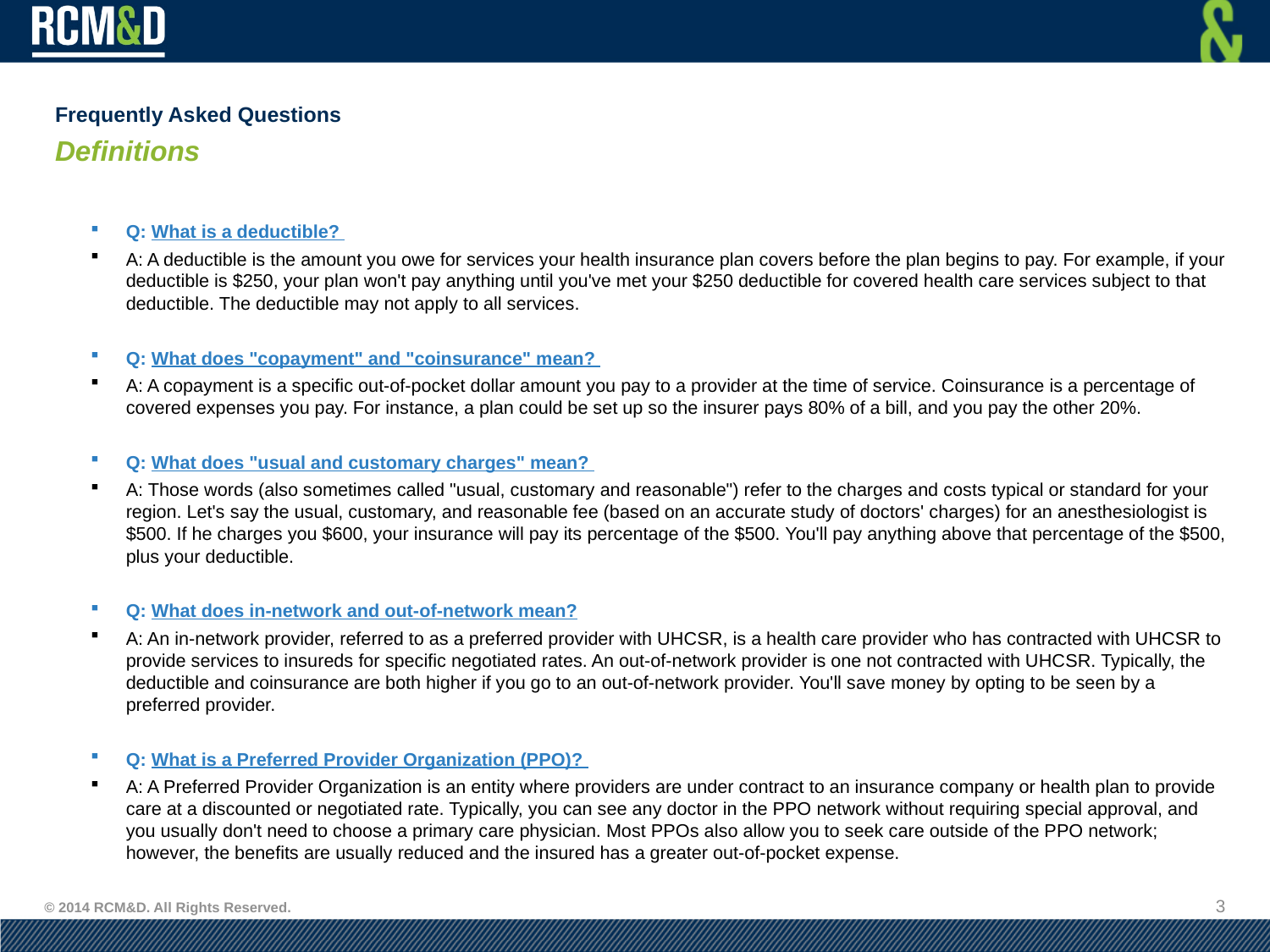

# Frequently Asked Questions
Definitions

Q: What is a deductible?
A: A deductible is the amount you owe for services your health insurance plan covers before the plan begins to pay. For example, if your deductible is $250, your plan won't pay anything until you've met your $250 deductible for covered health care services subject to that deductible. The deductible may not apply to all services.

Q: What does "copayment" and "coinsurance" mean?
A: A copayment is a specific out-of-pocket dollar amount you pay to a provider at the time of service. Coinsurance is a percentage of covered expenses you pay. For instance, a plan could be set up so the insurer pays 80% of a bill, and you pay the other 20%.

Q: What does "usual and customary charges" mean?
A: Those words (also sometimes called "usual, customary and reasonable") refer to the charges and costs typical or standard for your region. Let's say the usual, customary, and reasonable fee (based on an accurate study of doctors' charges) for an anesthesiologist is $500. If he charges you $600, your insurance will pay its percentage of the $500. You'll pay anything above that percentage of the $500, plus your deductible.

Q: What does in-network and out-of-network mean?
A: An in-network provider, referred to as a preferred provider with UHCSR, is a health care provider who has contracted with UHCSR to provide services to insureds for specific negotiated rates. An out-of-network provider is one not contracted with UHCSR. Typically, the deductible and coinsurance are both higher if you go to an out-of-network provider. You'll save money by opting to be seen by a preferred provider.

Q: What is a Preferred Provider Organization (PPO)?
A: A Preferred Provider Organization is an entity where providers are under contract to an insurance company or health plan to provide care at a discounted or negotiated rate. Typically, you can see any doctor in the PPO network without requiring special approval, and you usually don't need to choose a primary care physician. Most PPOs also allow you to seek care outside of the PPO network; however, the benefits are usually reduced and the insured has a greater out-of-pocket expense.